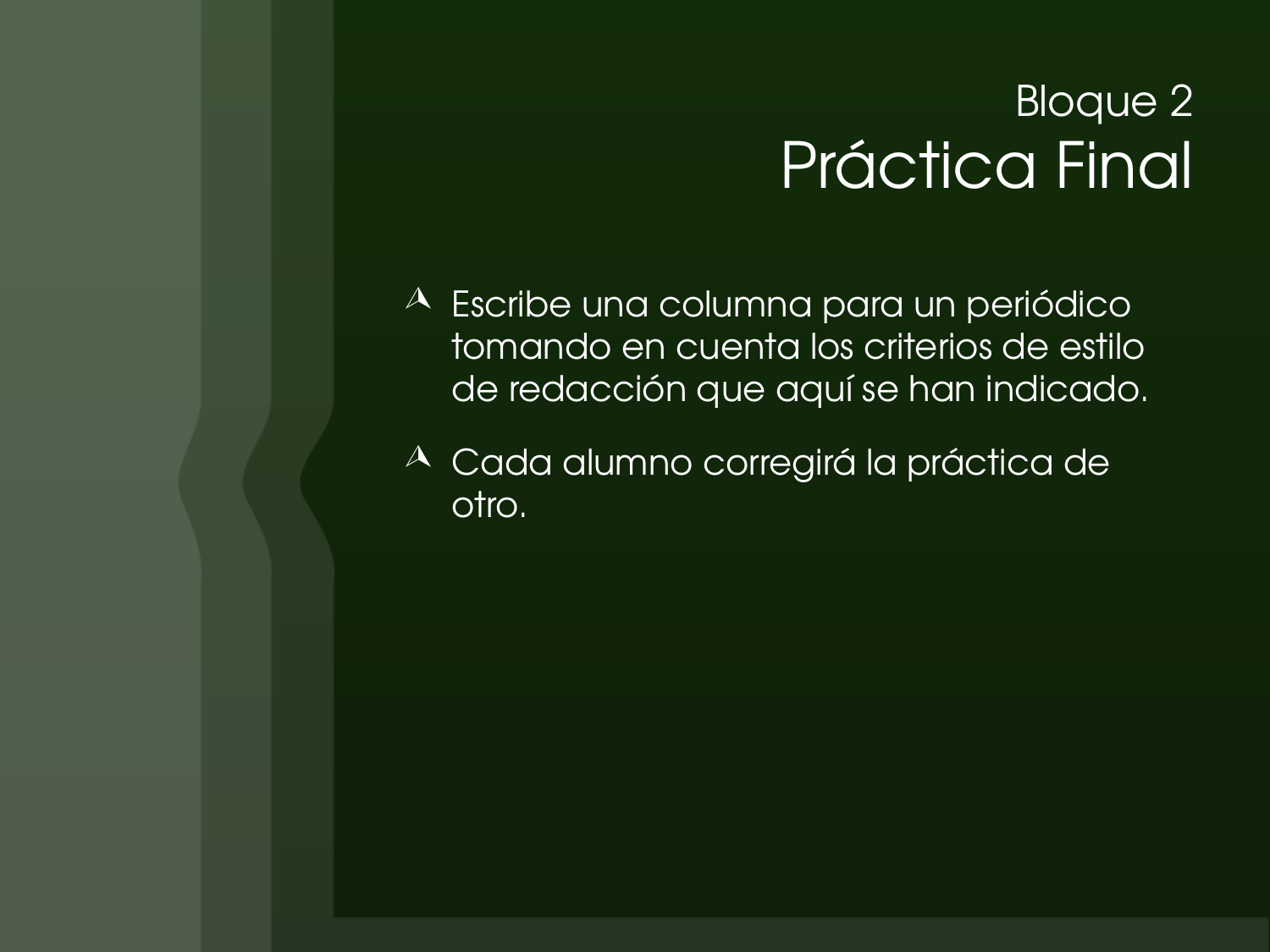

# Bloque 2 Práctica Final
Escribe una columna para un periódico tomando en cuenta los criterios de estilo de redacción que aquí se han indicado.
Cada alumno corregirá la práctica de otro.